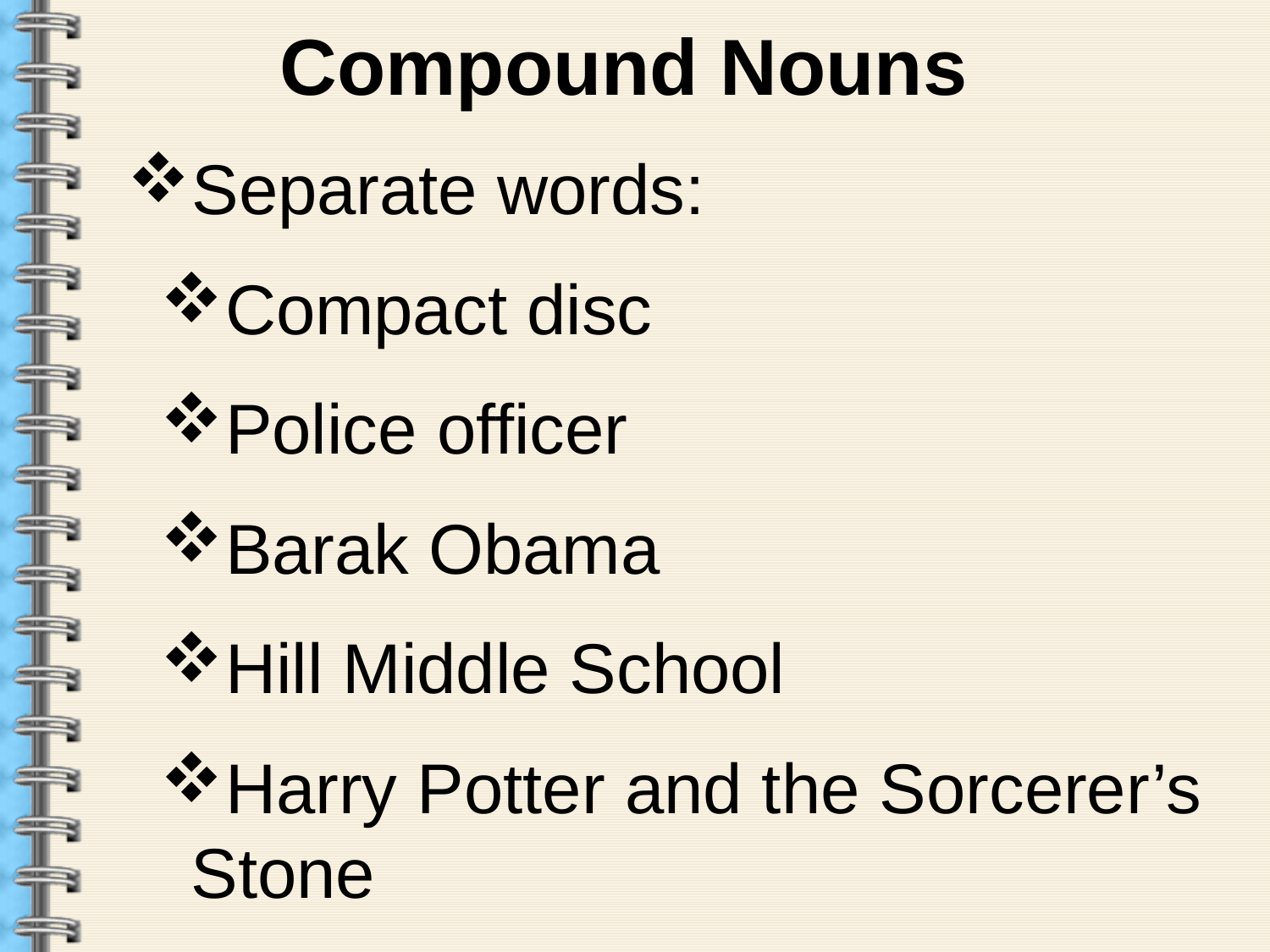

# Compound Nouns
Separate words:
Compact disc
Police officer
Barak Obama
Hill Middle School
Harry Potter and the Sorcerer’s Stone